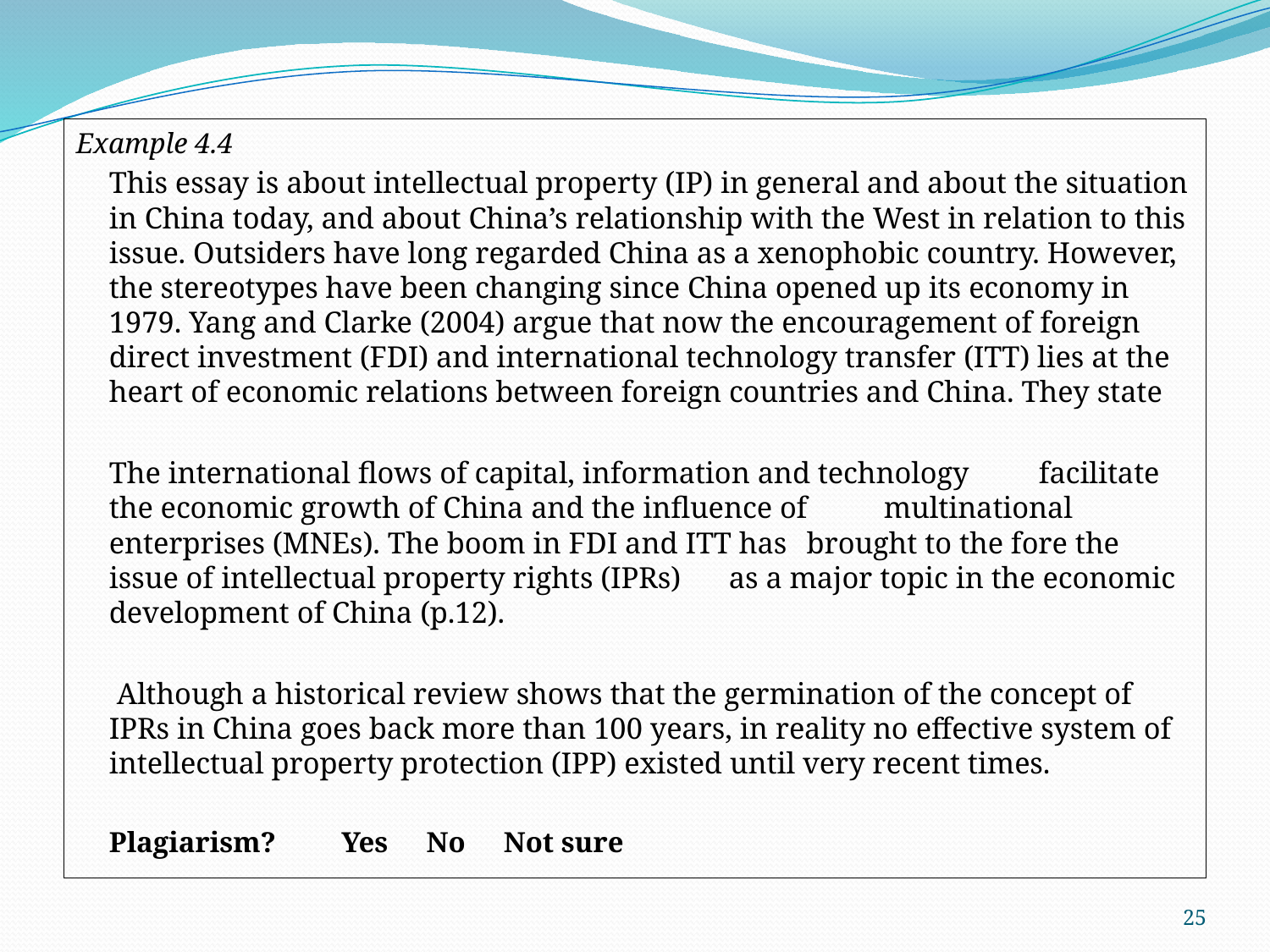

Example 4.4
	This essay is about intellectual property (IP) in general and about the situation in China today, and about China’s relationship with the West in relation to this issue. Outsiders have long regarded China as a xenophobic country. However, the stereotypes have been changing since China opened up its economy in 1979. Yang and Clarke (2004) argue that now the encouragement of foreign direct investment (FDI) and international technology transfer (ITT) lies at the heart of economic relations between foreign countries and China. They state

		The international flows of capital, information and technology 	facilitate the economic growth of China and the influence of 	multinational enterprises (MNEs). The boom in FDI and ITT has 	brought to the fore the issue of intellectual property rights (IPRs) 	as a major topic in the economic development of China (p.12).

	 Although a historical review shows that the germination of the concept of IPRs in China goes back more than 100 years, in reality no effective system of intellectual property protection (IPP) existed until very recent times.

	Plagiarism? 		Yes		 No		 Not sure

25